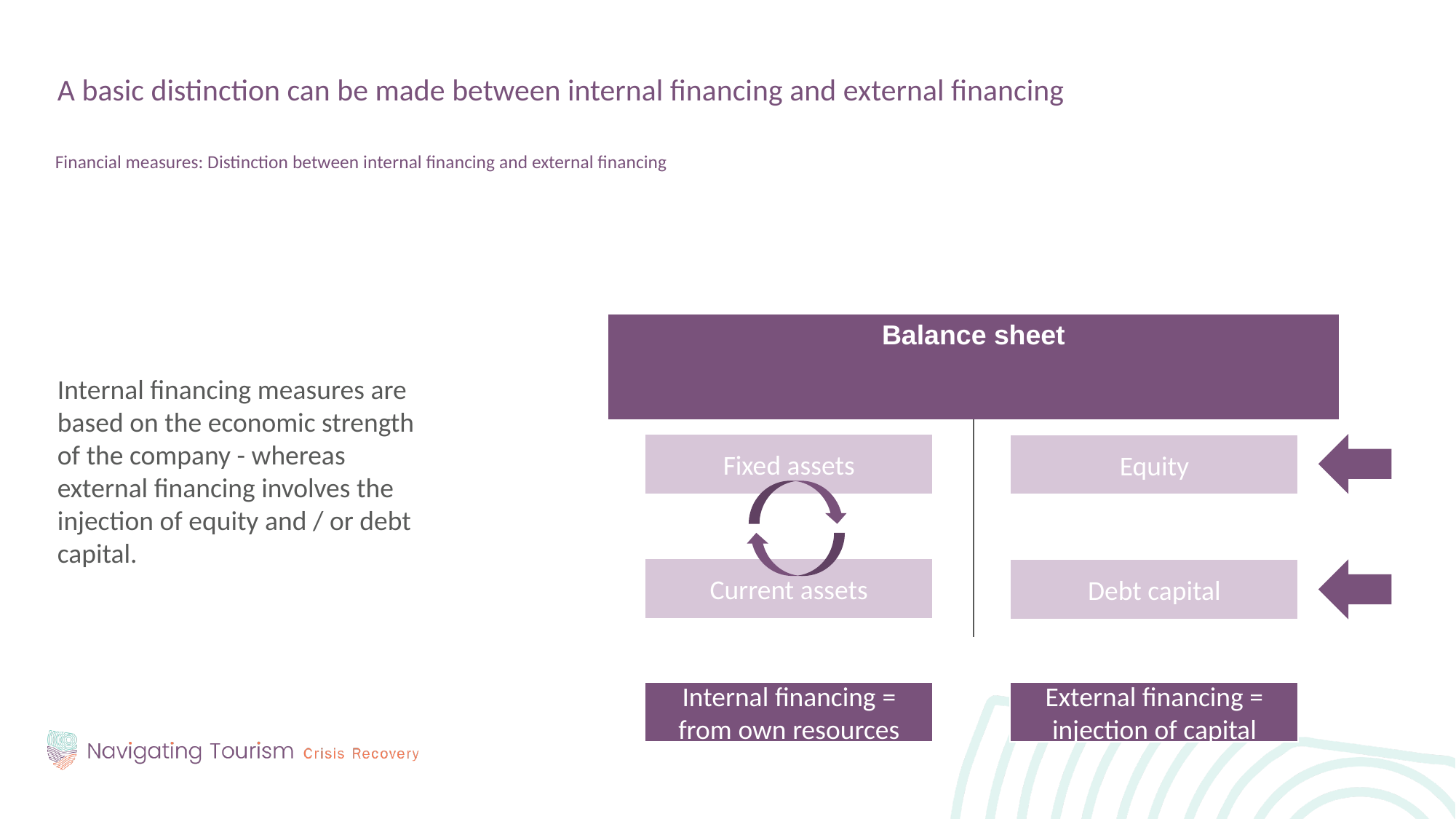

A basic distinction can be made between internal financing and external financing
Financial measures: Distinction between internal financing and external financing
Internal financing measures are based on the economic strength of the company - whereas external financing involves the injection of equity and / or debt capital.
| Balance sheet |  |
| --- | --- |
|  |  |
Fixed assets

Equity

Current assets
Debt capital

Internal financing = from own resources
External financing = injection of capital